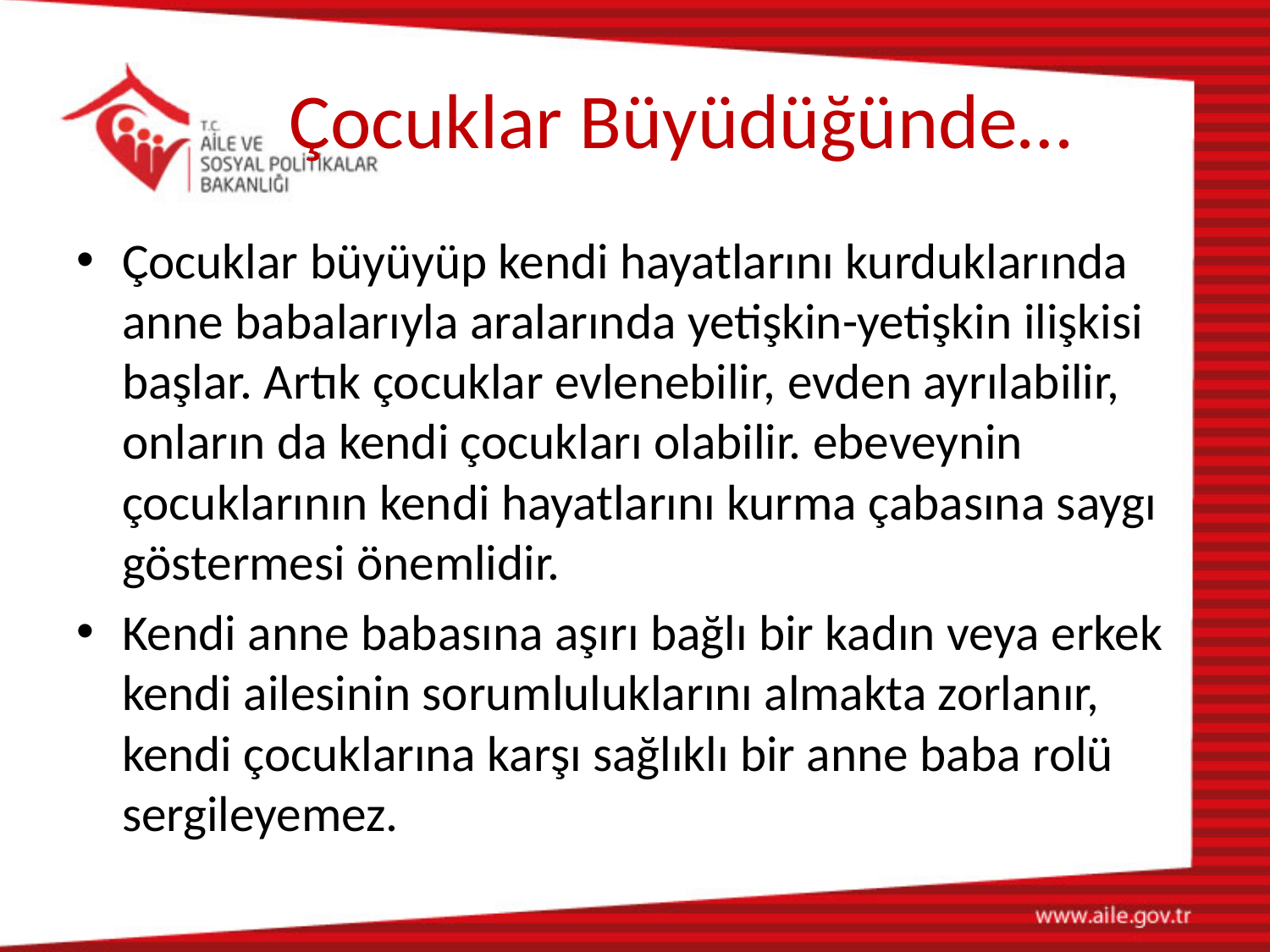

# Çocuklar Büyüdüğünde…
Çocuklar büyüyüp kendi hayatlarını kurduklarında anne babalarıyla aralarında yetişkin-yetişkin ilişkisi başlar. Artık çocuklar evlenebilir, evden ayrılabilir, onların da kendi çocukları olabilir. ebeveynin çocuklarının kendi hayatlarını kurma çabasına saygı göstermesi önemlidir.
Kendi anne babasına aşırı bağlı bir kadın veya erkek kendi ailesinin sorumluluklarını almakta zorlanır, kendi çocuklarına karşı sağlıklı bir anne baba rolü sergileyemez.